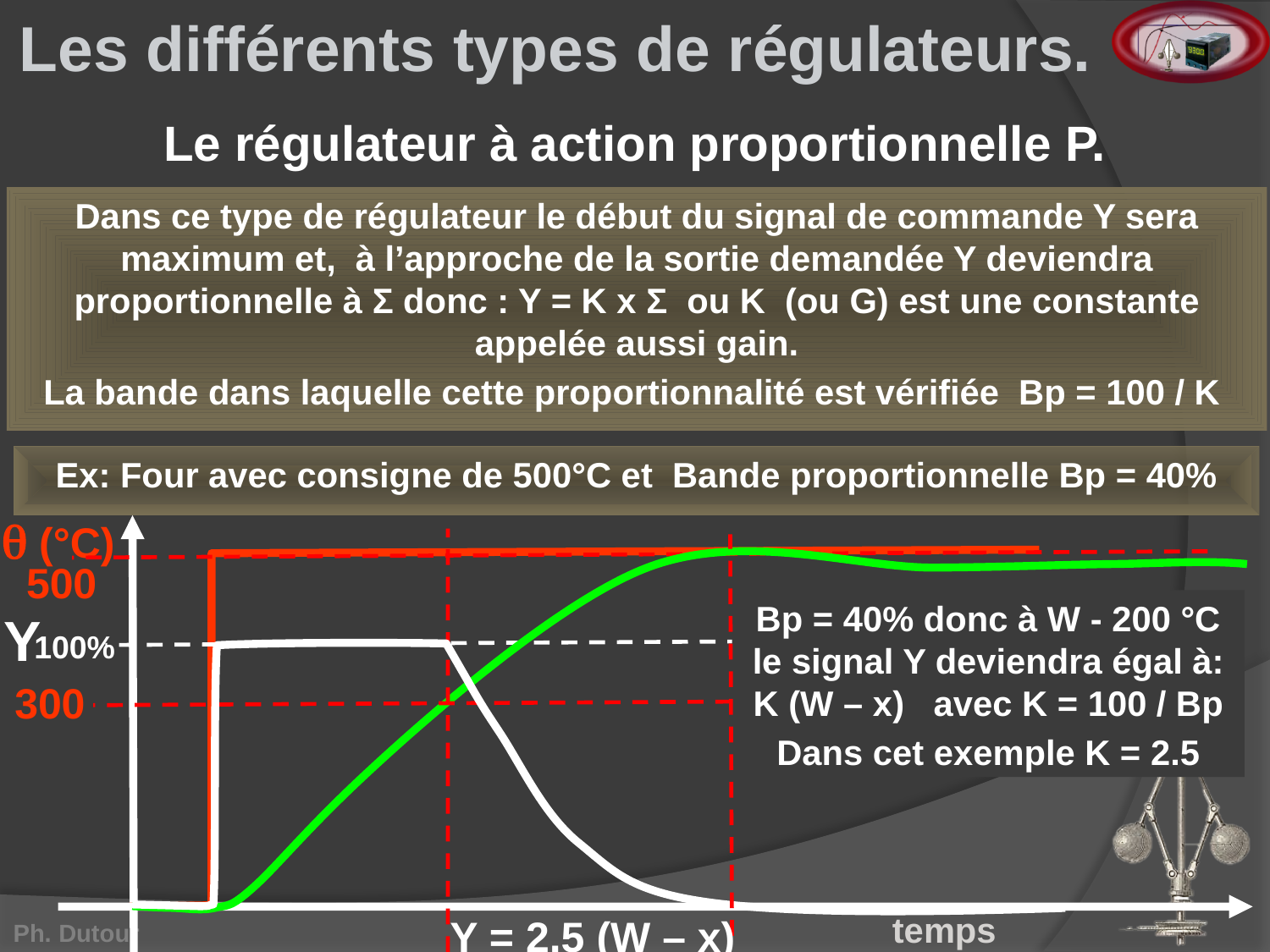

Les différents types de régulateurs.
Le régulateur à action proportionnelle P.
Dans ce type de régulateur le début du signal de commande Y sera maximum et,  à l’approche de la sortie demandée Y deviendra proportionnelle à Σ donc : Y = K x Σ  ou K  (ou G) est une constante appelée aussi gain.
La bande dans laquelle cette proportionnalité est vérifiée  Bp = 100 / K
Ex: Four avec consigne de 500°C et  Bande proportionnelle Bp = 40%
θ (°C)

500

Bp = 40% donc à W - 200 °C le signal Y deviendra égal à: K (W – x)   avec K = 100 / Bp
Dans cet exemple K = 2.5
Y
100%

300

temps
Y = 2.5 (W – x)

60°
60°
60°
60°
60°
60°
60°
60°
60°
50°